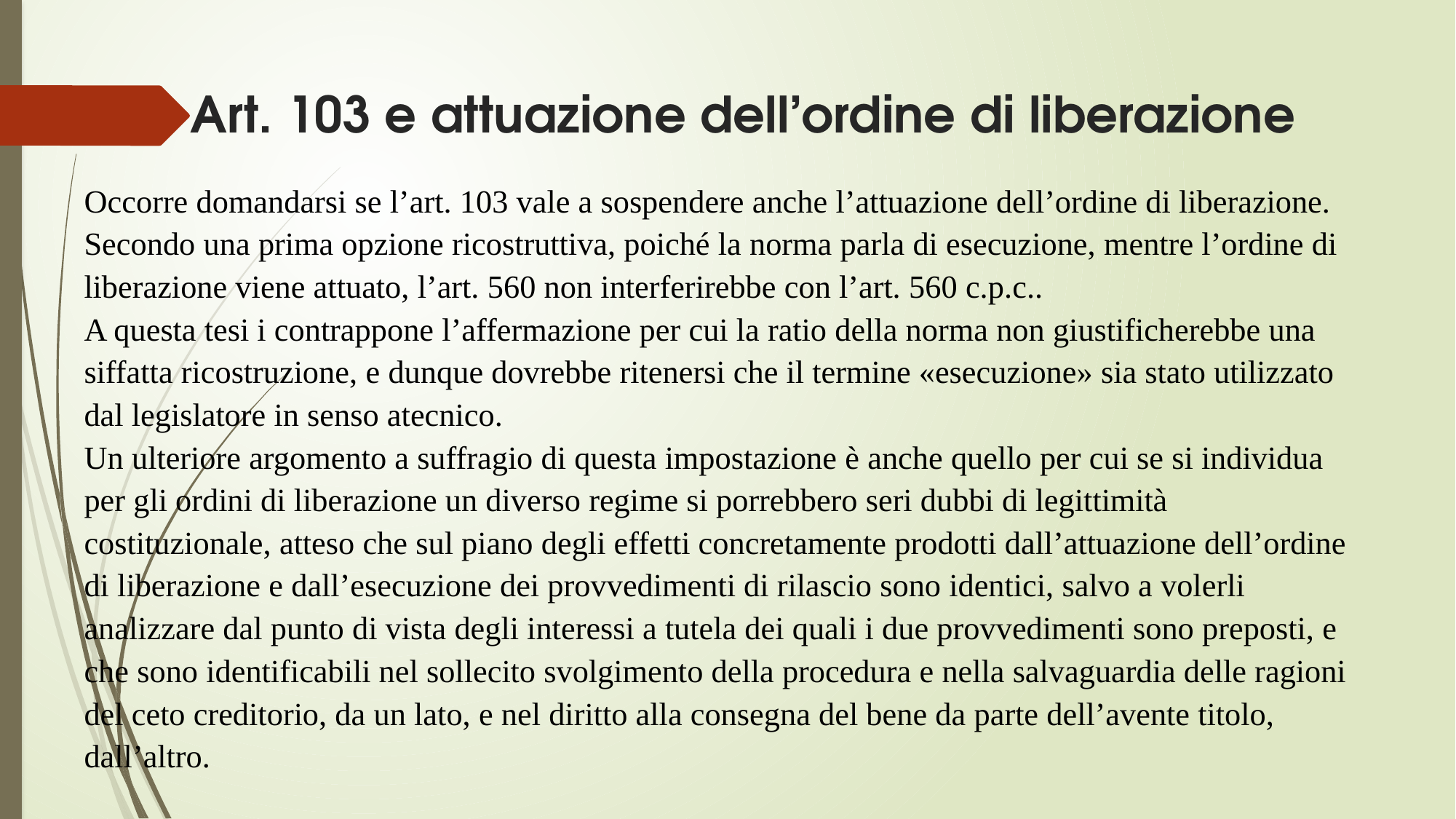

# Art. 103 e attuazione dell’ordine di liberazione
Occorre domandarsi se l’art. 103 vale a sospendere anche l’attuazione dell’ordine di liberazione.
Secondo una prima opzione ricostruttiva, poiché la norma parla di esecuzione, mentre l’ordine di liberazione viene attuato, l’art. 560 non interferirebbe con l’art. 560 c.p.c..
A questa tesi i contrappone l’affermazione per cui la ratio della norma non giustificherebbe una siffatta ricostruzione, e dunque dovrebbe ritenersi che il termine «esecuzione» sia stato utilizzato dal legislatore in senso atecnico.
Un ulteriore argomento a suffragio di questa impostazione è anche quello per cui se si individua per gli ordini di liberazione un diverso regime si porrebbero seri dubbi di legittimità costituzionale, atteso che sul piano degli effetti concretamente prodotti dall’attuazione dell’ordine di liberazione e dall’esecuzione dei provvedimenti di rilascio sono identici, salvo a volerli analizzare dal punto di vista degli interessi a tutela dei quali i due provvedimenti sono preposti, e che sono identificabili nel sollecito svolgimento della procedura e nella salvaguardia delle ragioni del ceto creditorio, da un lato, e nel diritto alla consegna del bene da parte dell’avente titolo, dall’altro.